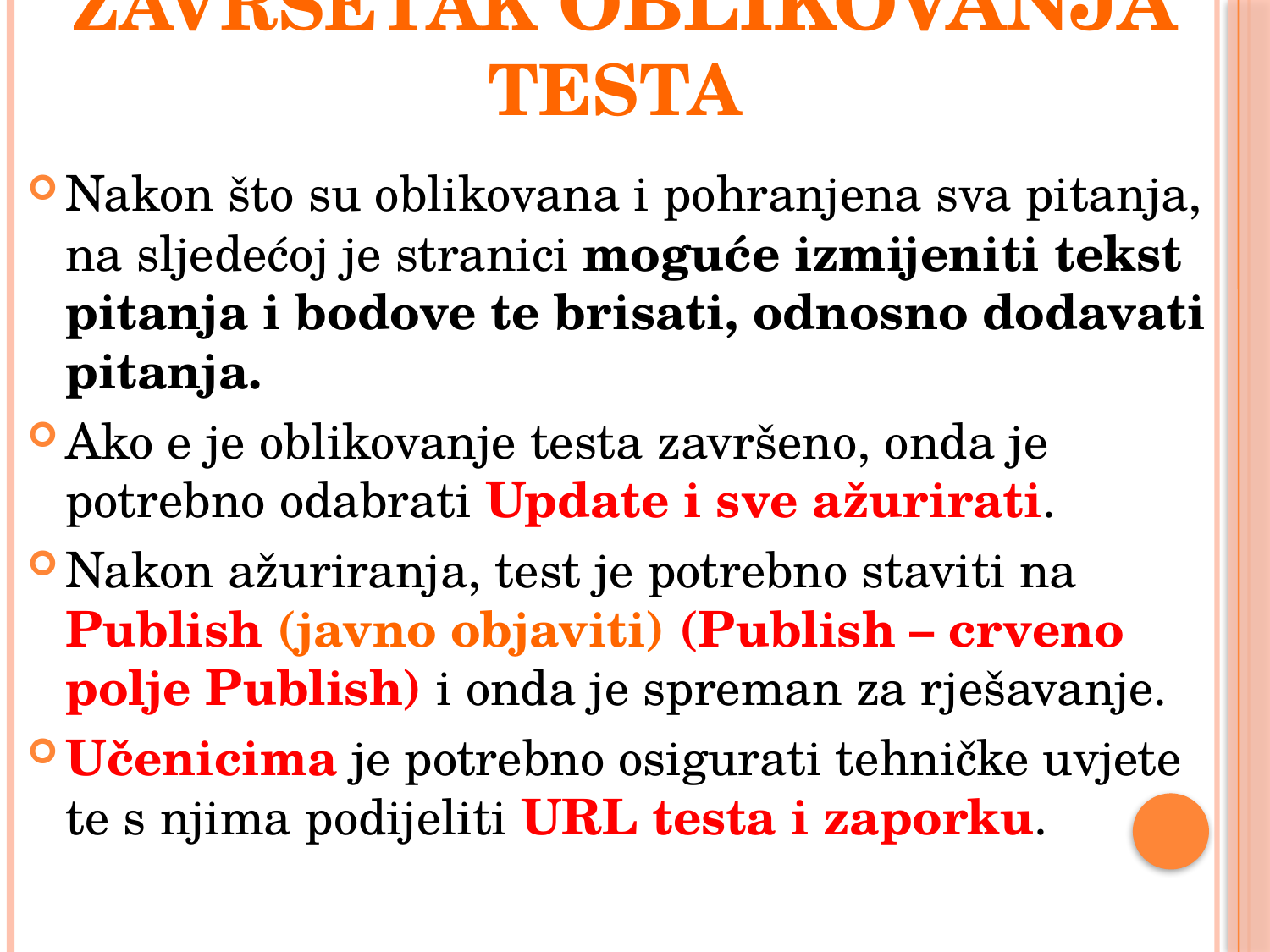

# Završetak oblikovanja testa
Nakon što su oblikovana i pohranjena sva pitanja, na sljedećoj je stranici moguće izmijeniti tekst pitanja i bodove te brisati, odnosno dodavati pitanja.
Ako e je oblikovanje testa završeno, onda je potrebno odabrati Update i sve ažurirati.
Nakon ažuriranja, test je potrebno staviti na Publish (javno objaviti) (Publish – crveno polje Publish) i onda je spreman za rješavanje.
Učenicima je potrebno osigurati tehničke uvjete te s njima podijeliti URL testa i zaporku.